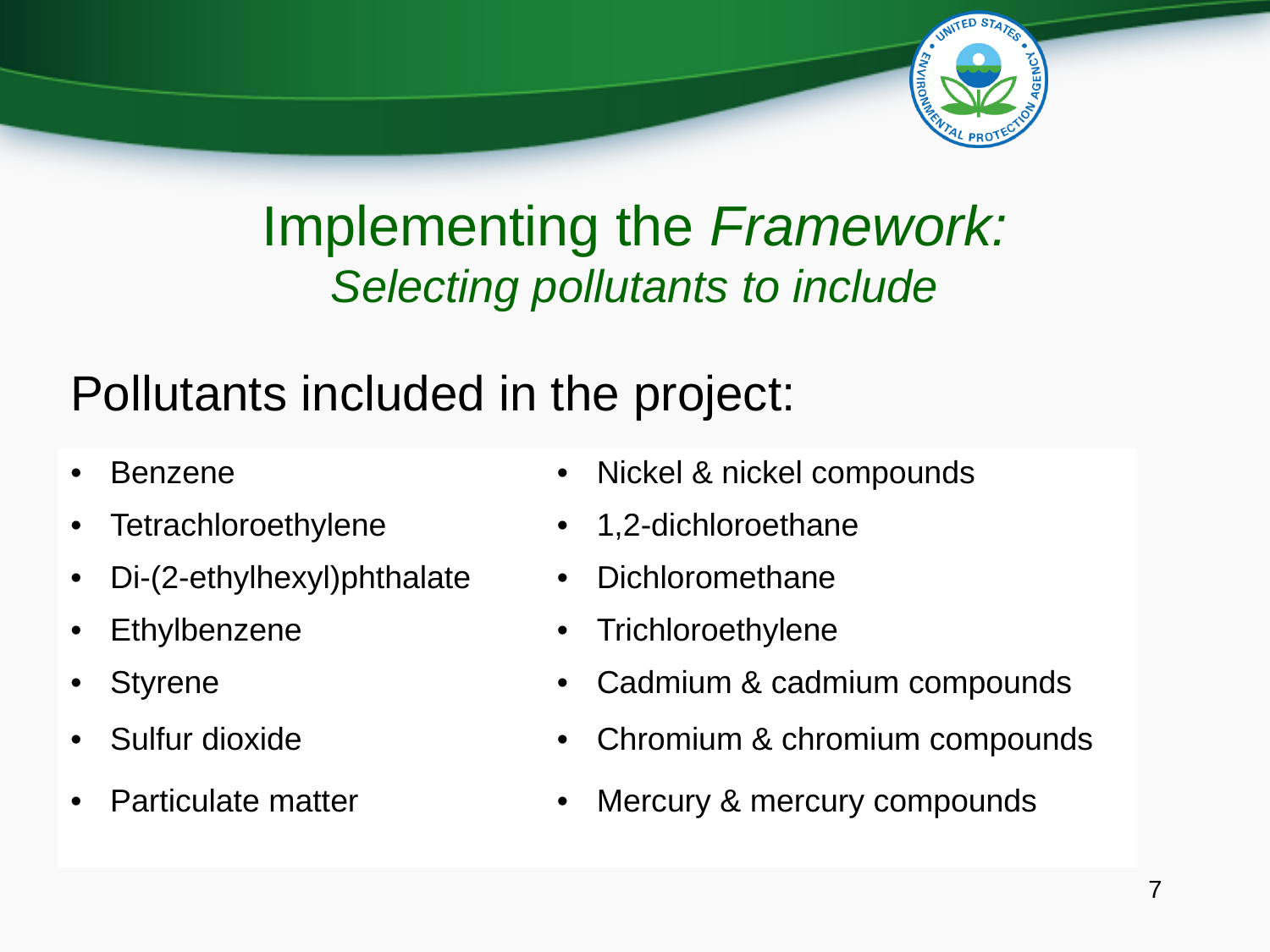

# Implementing the Framework: Selecting pollutants to include
Pollutants included in the project:

| Benzene | Nickel & nickel compounds |
| --- | --- |
| Tetrachloroethylene | 1,2-dichloroethane |
| Di-(2-ethylhexyl)phthalate | Dichloromethane |
| Ethylbenzene | Trichloroethylene |
| Styrene | Cadmium & cadmium compounds |
| Sulfur dioxide | Chromium & chromium compounds |
| Particulate matter | Mercury & mercury compounds |
7